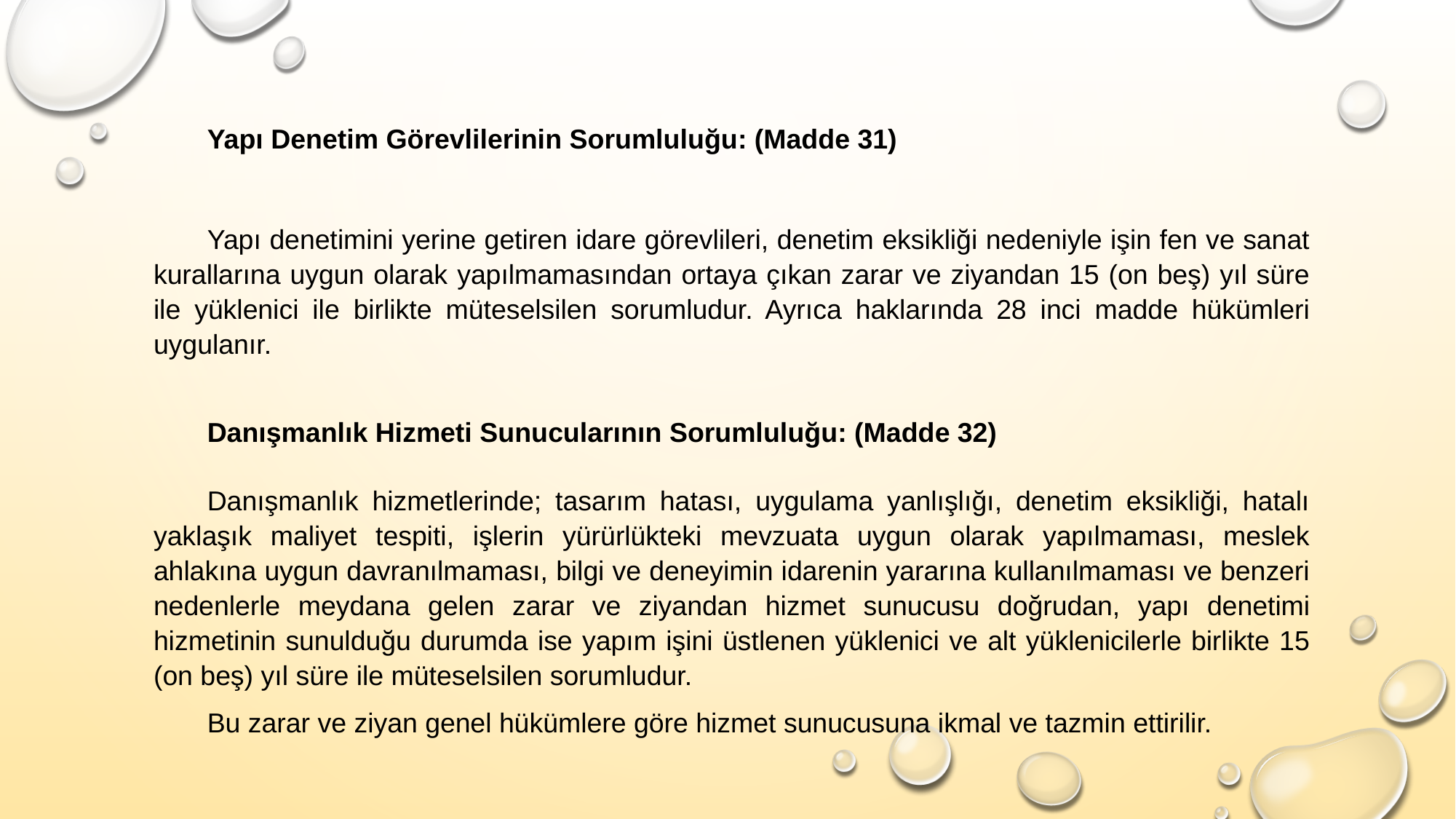

Yapı Denetim Görevlilerinin Sorumluluğu: (Madde 31)

Yapı denetimini yerine getiren idare görevlileri, denetim eksikliği nedeniyle işin fen ve sanat kurallarına uygun olarak yapılmamasından ortaya çıkan zarar ve ziyandan 15 (on beş) yıl süre ile yüklenici ile birlikte müteselsilen sorumludur. Ayrıca haklarında 28 inci madde hükümleri uygulanır.

Danışmanlık Hizmeti Sunucularının Sorumluluğu: (Madde 32)

Danışmanlık hizmetlerinde; tasarım hatası, uygulama yanlışlığı, denetim eksikliği, hatalı yaklaşık maliyet tespiti, işlerin yürürlükteki mevzuata uygun olarak yapılmaması, meslek ahlakına uygun davranılmaması, bilgi ve deneyimin idarenin yararına kullanılmaması ve benzeri nedenlerle meydana gelen zarar ve ziyandan hizmet sunucusu doğrudan, yapı denetimi hizmetinin sunulduğu durumda ise yapım işini üstlenen yüklenici ve alt yüklenicilerle birlikte 15 (on beş) yıl süre ile müteselsilen sorumludur.
Bu zarar ve ziyan genel hükümlere göre hizmet sunucusuna ikmal ve tazmin ettirilir.